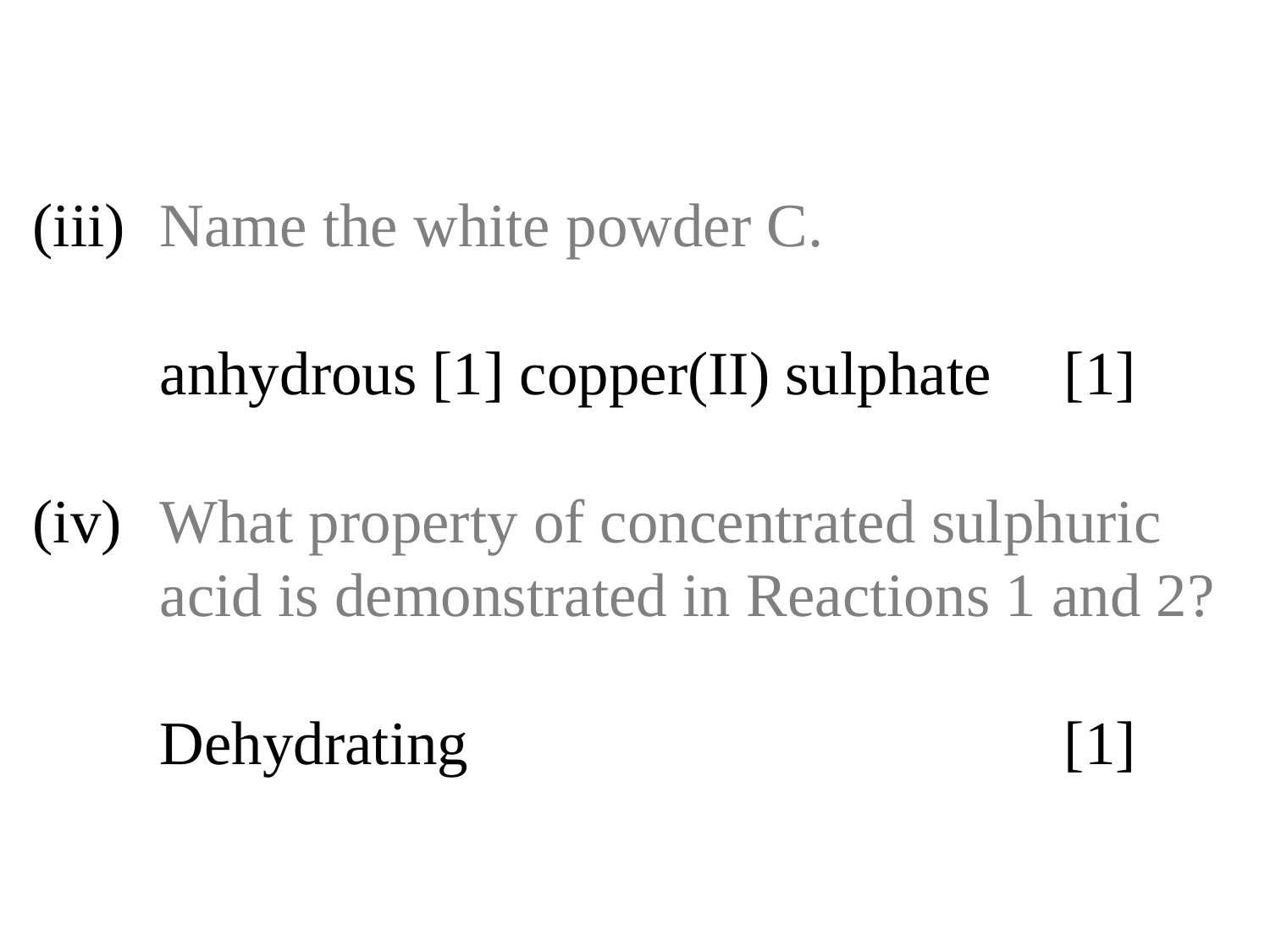

# (iii)	Name the white powder C. anhydrous [1] copper(II) sulphate	 [1] (iv)	What property of concentrated sulphuric acid is demonstrated in Reactions 1 and 2? Dehydrating 					 [1]